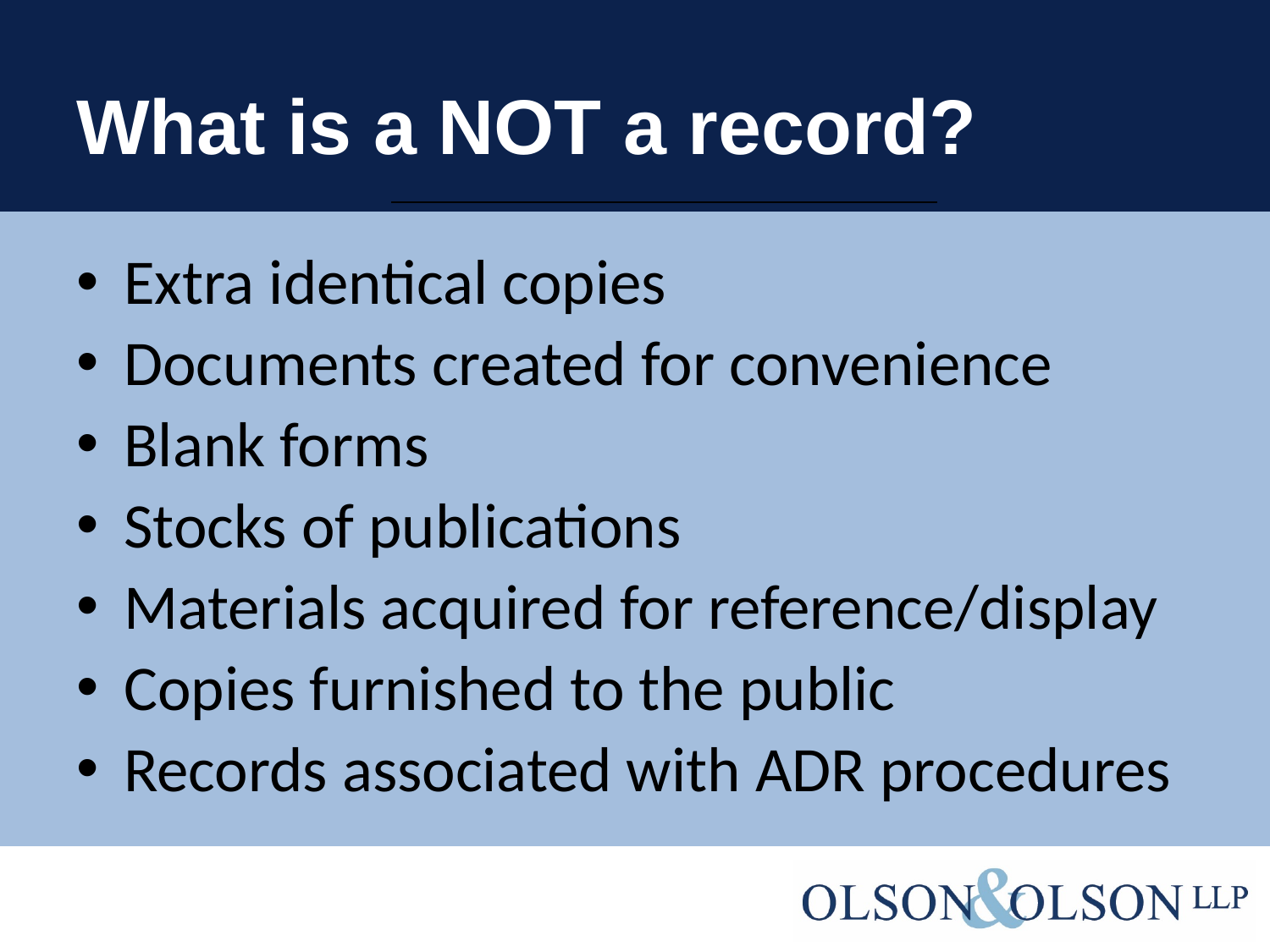

# What is a NOT a record?
Extra identical copies
Documents created for convenience
Blank forms
Stocks of publications
Materials acquired for reference/display
Copies furnished to the public
Records associated with ADR procedures